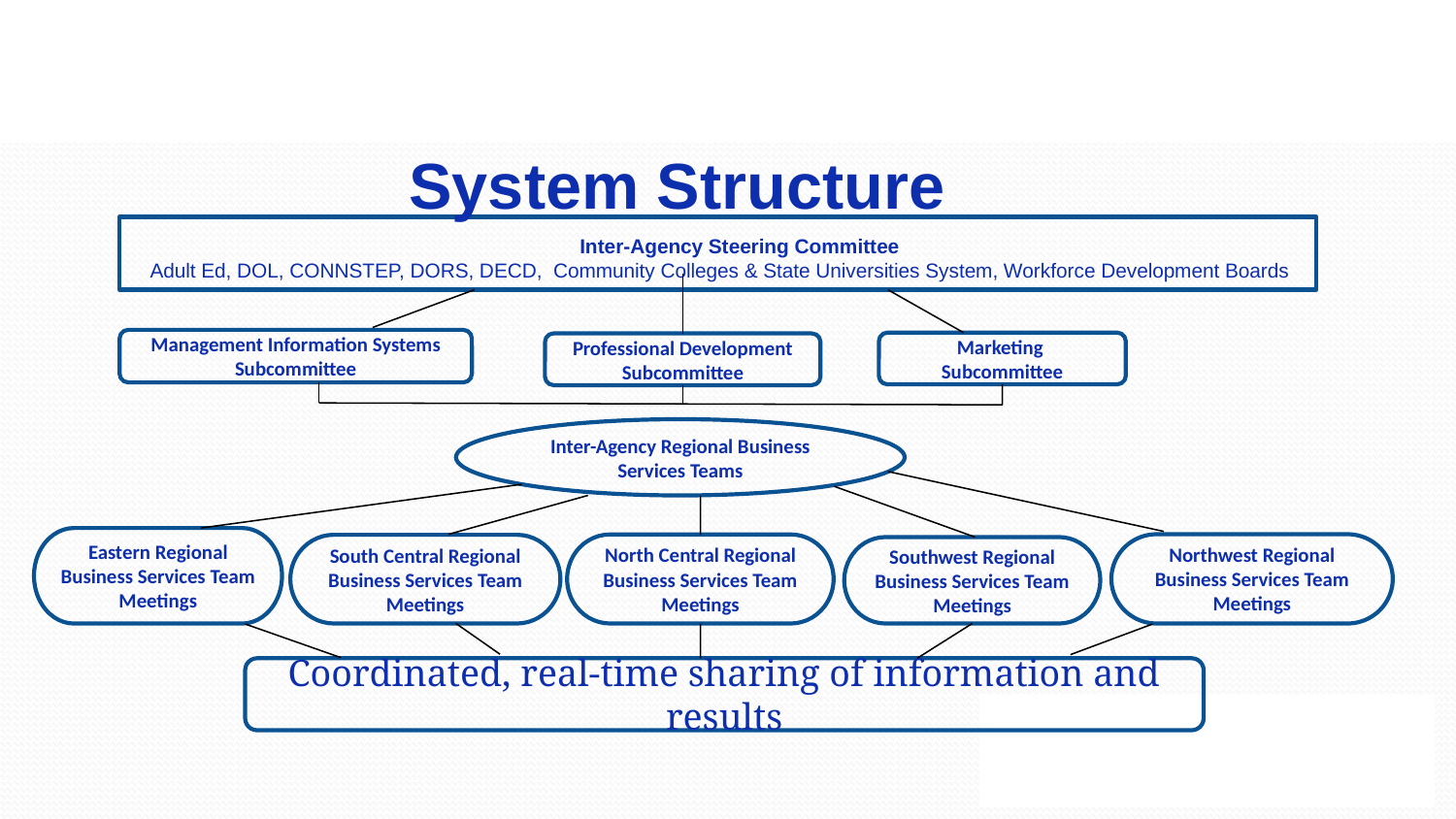

System Structure

Inter-Agency Steering Committee
Adult Ed, DOL, CONNSTEP, DORS, DECD,  Community Colleges & State Universities System, Workforce Development Boards
Management Information Systems
Subcommittee
Marketing
Subcommittee
Professional Development
Subcommittee
Inter-Agency Regional Business Services Teams
Eastern Regional Business Services Team Meetings
Northwest Regional Business Services Team Meetings
North Central Regional Business Services Team Meetings
South Central Regional Business Services Team Meetings
Southwest Regional Business Services Team Meetings
Coordinated, real-time sharing of information and results